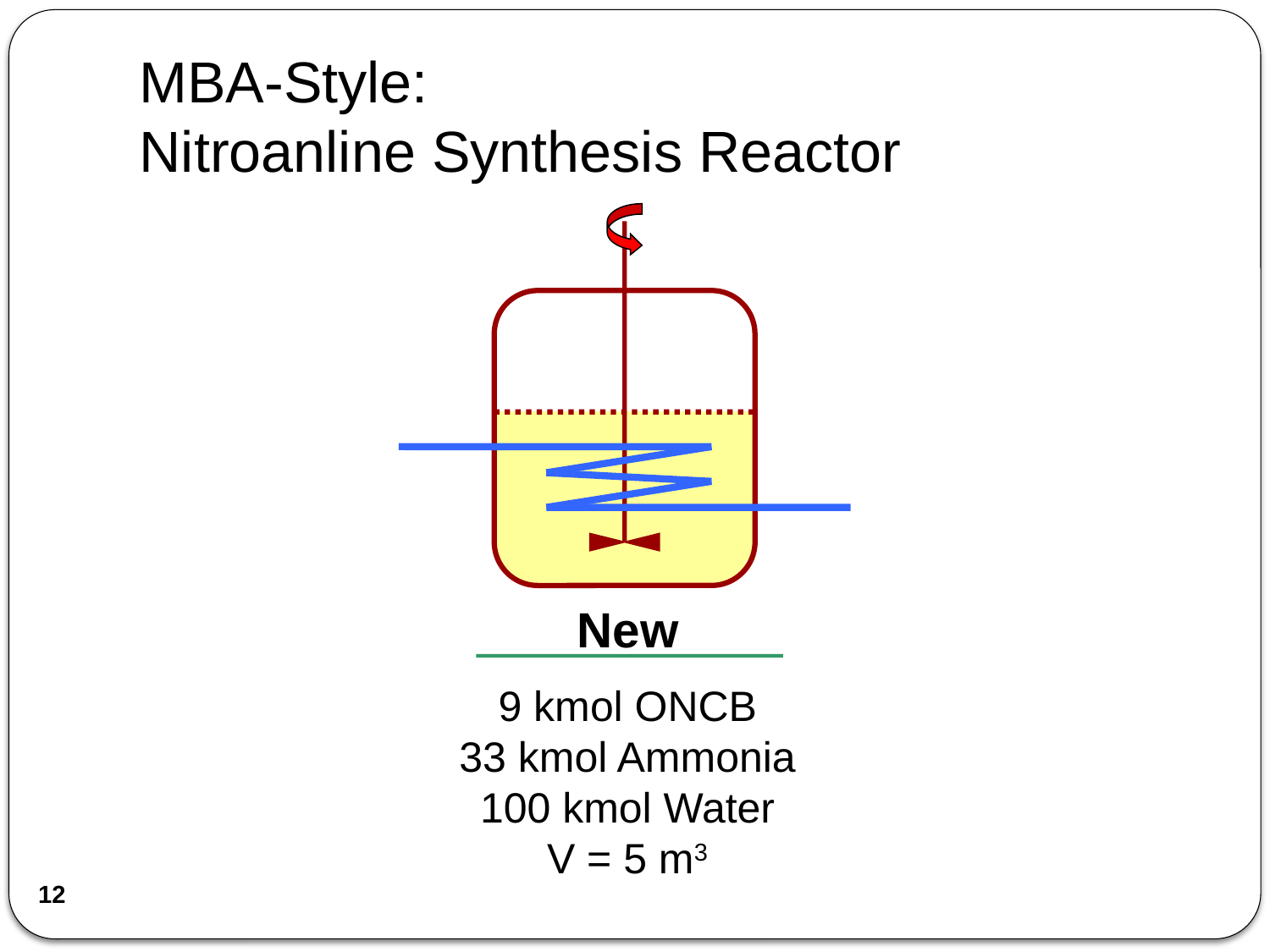

# MBA-Style: Nitroanline Synthesis Reactor

New

9 kmol ONCB
33 kmol Ammonia
100 kmol Water
V = 5 m3

12